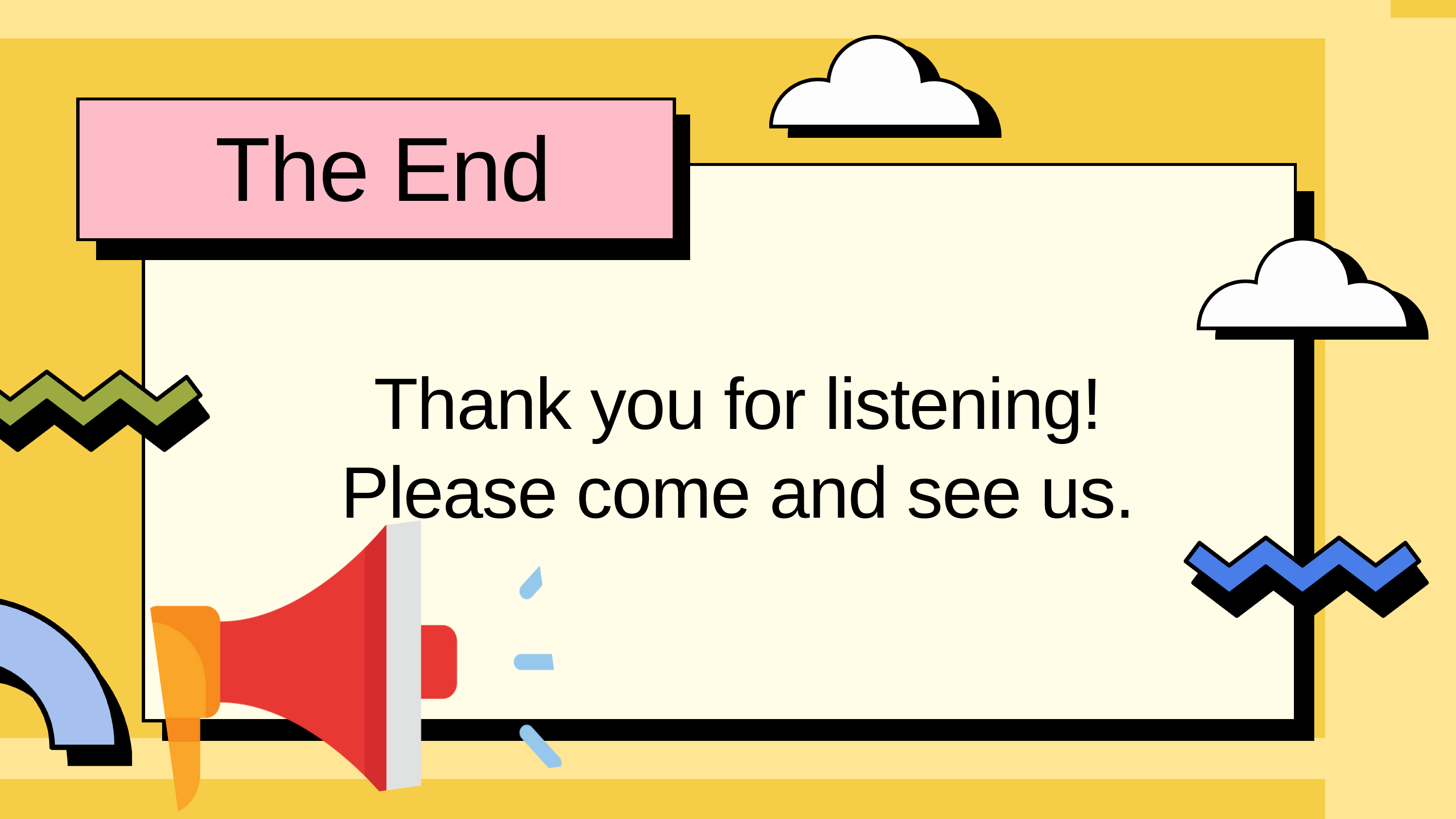

The End

Thank you for listening!
Please come and see us.